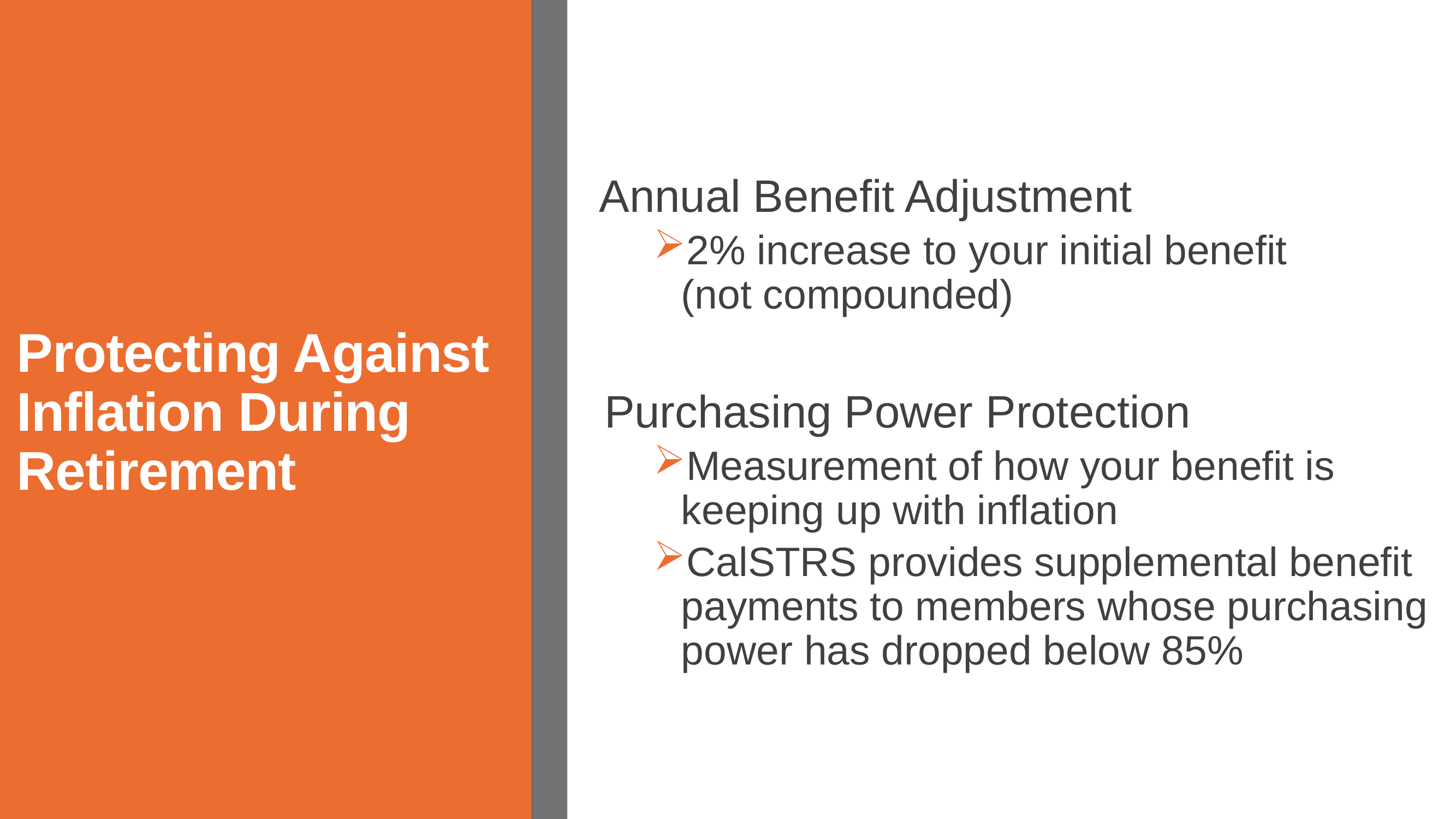

Protecting Against Inflation During Retirement
Annual Benefit Adjustment
2% increase to your initial benefit             (not compounded)

Purchasing Power Protection
Measurement of how your benefit is keeping up with inflation
CalSTRS provides supplemental benefit payments to members whose purchasing power has dropped below 85%